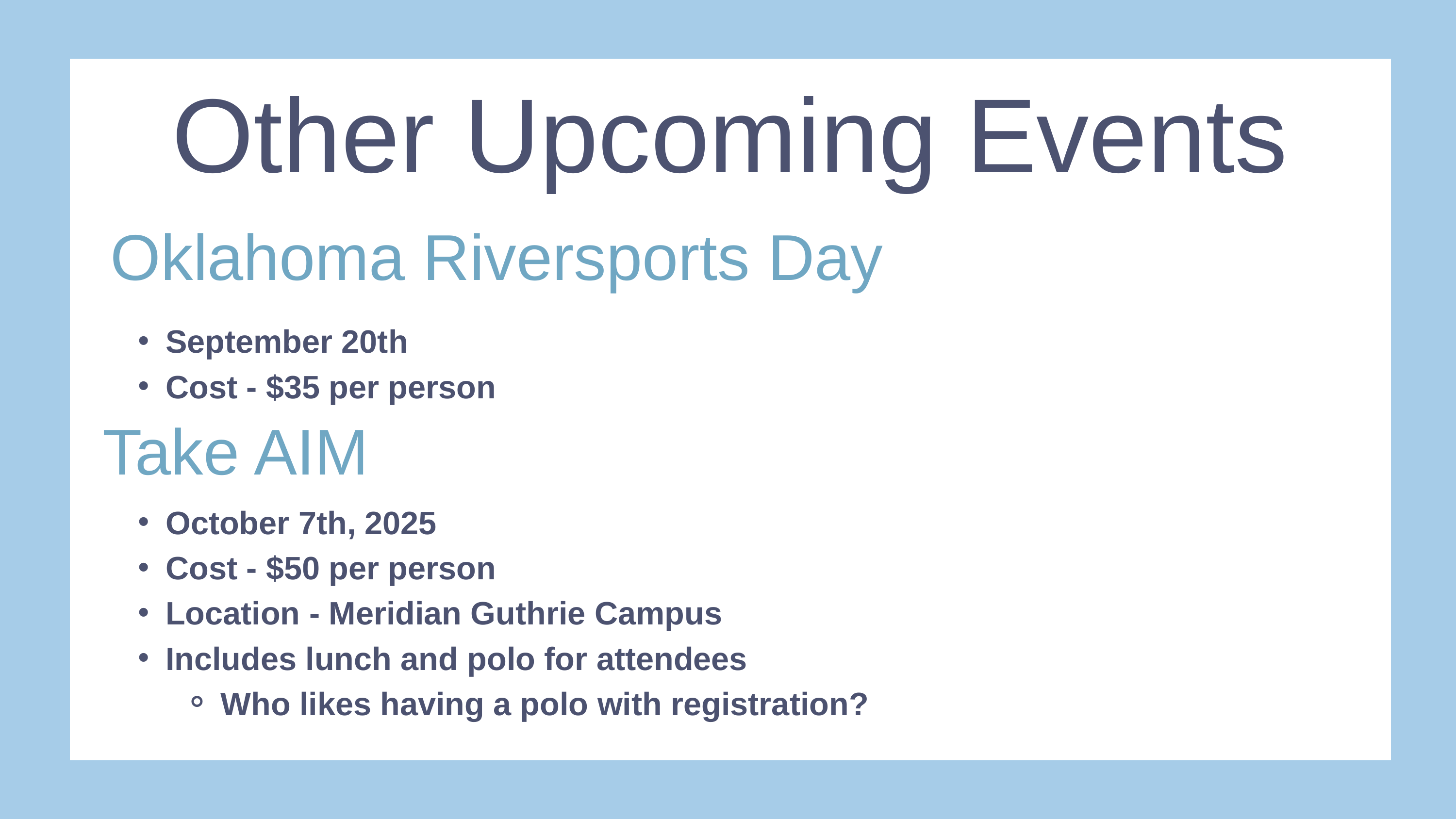

Other Upcoming Events
Oklahoma Riversports Day
September 20th
Cost - $35 per person

October 7th, 2025
Cost - $50 per person
Location - Meridian Guthrie Campus
Includes lunch and polo for attendees
Who likes having a polo with registration?
Take AIM